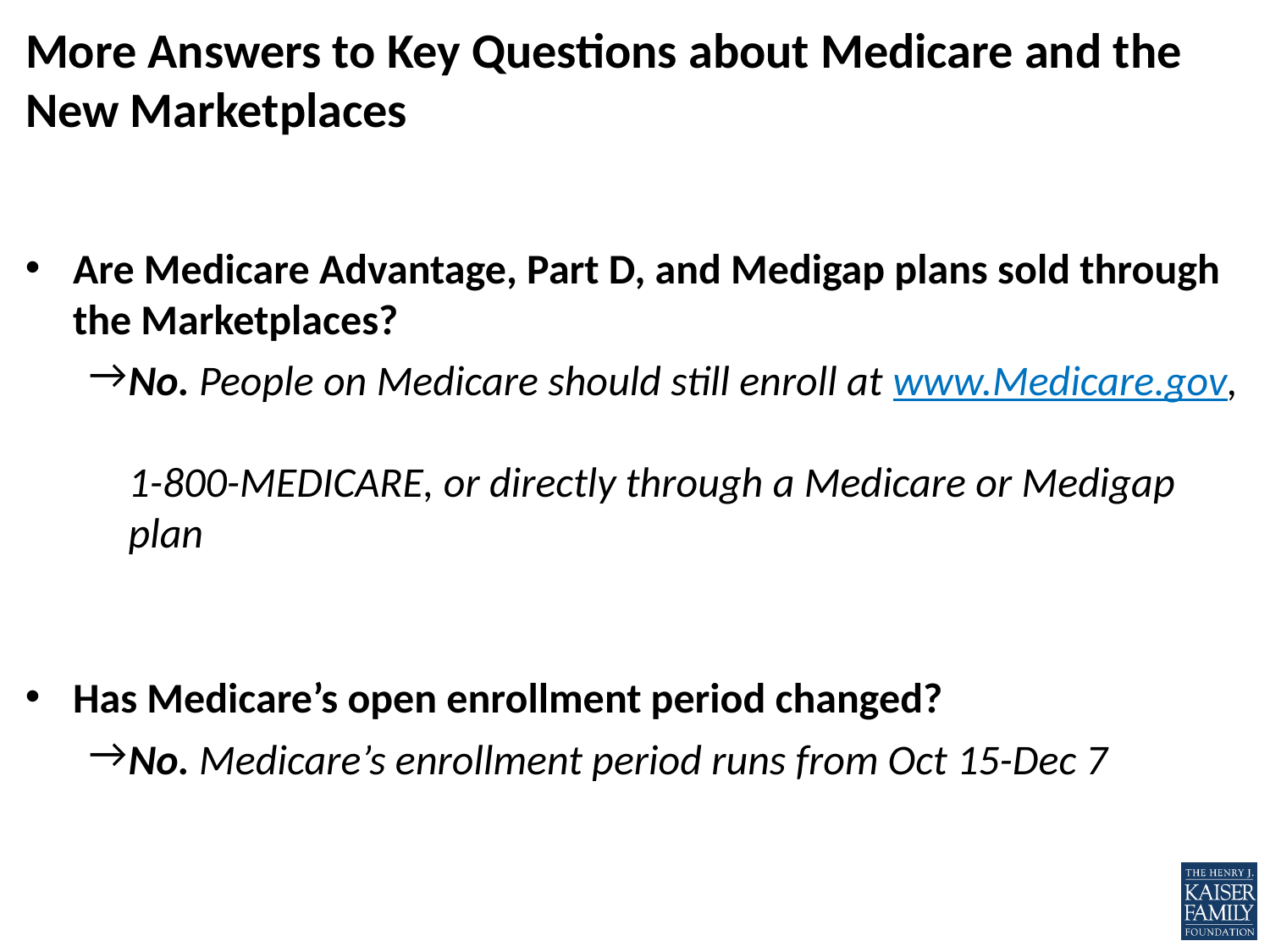

# More Answers to Key Questions about Medicare and the New Marketplaces

Are Medicare Advantage, Part D, and Medigap plans sold through the Marketplaces?
No. People on Medicare should still enroll at www.Medicare.gov,
1-800-MEDICARE, or directly through a Medicare or Medigap plan

Has Medicare’s open enrollment period changed?
No. Medicare’s enrollment period runs from Oct 15-Dec 7